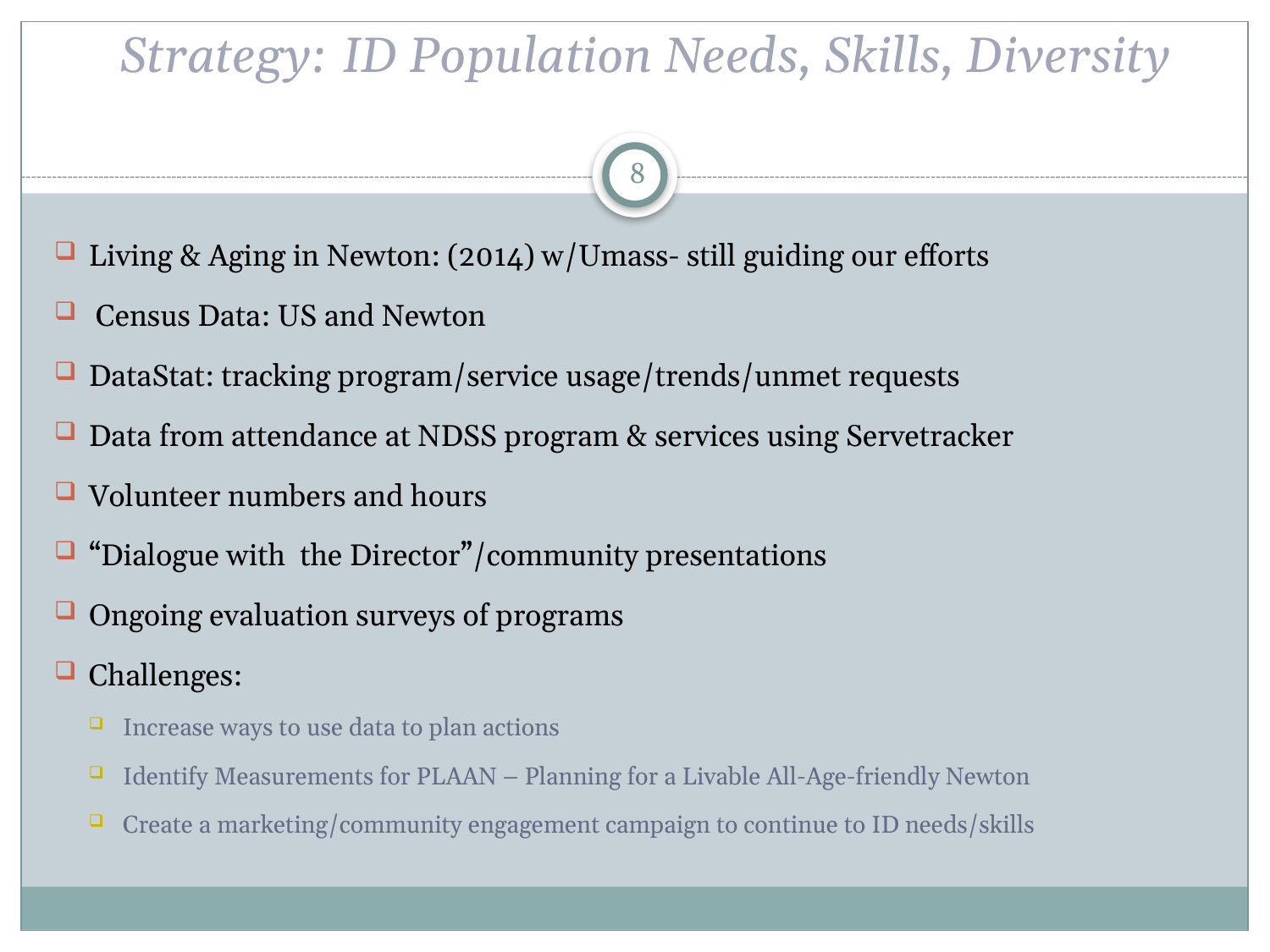

# Strategy: ID Population Needs, Skills, Diversity
8
Living & Aging in Newton: (2014) w/Umass- still guiding our efforts
 Census Data: US and Newton
DataStat: tracking program/service usage/trends/unmet requests
Data from attendance at NDSS program & services using Servetracker
Volunteer numbers and hours
“Dialogue with  the Director”/community presentations
Ongoing evaluation surveys of programs
Challenges:
Increase ways to use data to plan actions
Identify Measurements for PLAAN – Planning for a Livable All-Age-friendly Newton
Create a marketing/community engagement campaign to continue to ID needs/skills